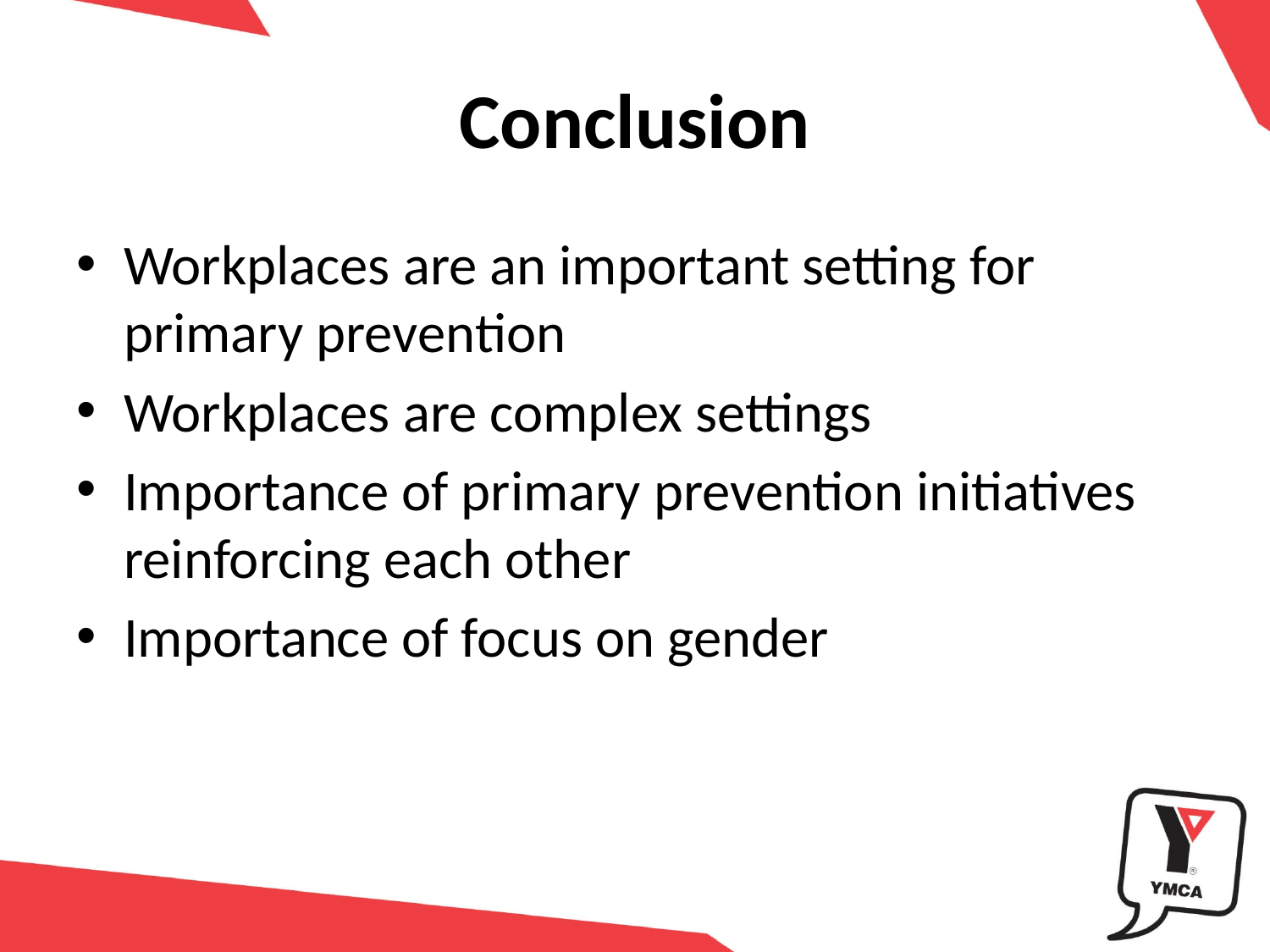

# Conclusion
Workplaces are an important setting for primary prevention
Workplaces are complex settings
Importance of primary prevention initiatives reinforcing each other
Importance of focus on gender